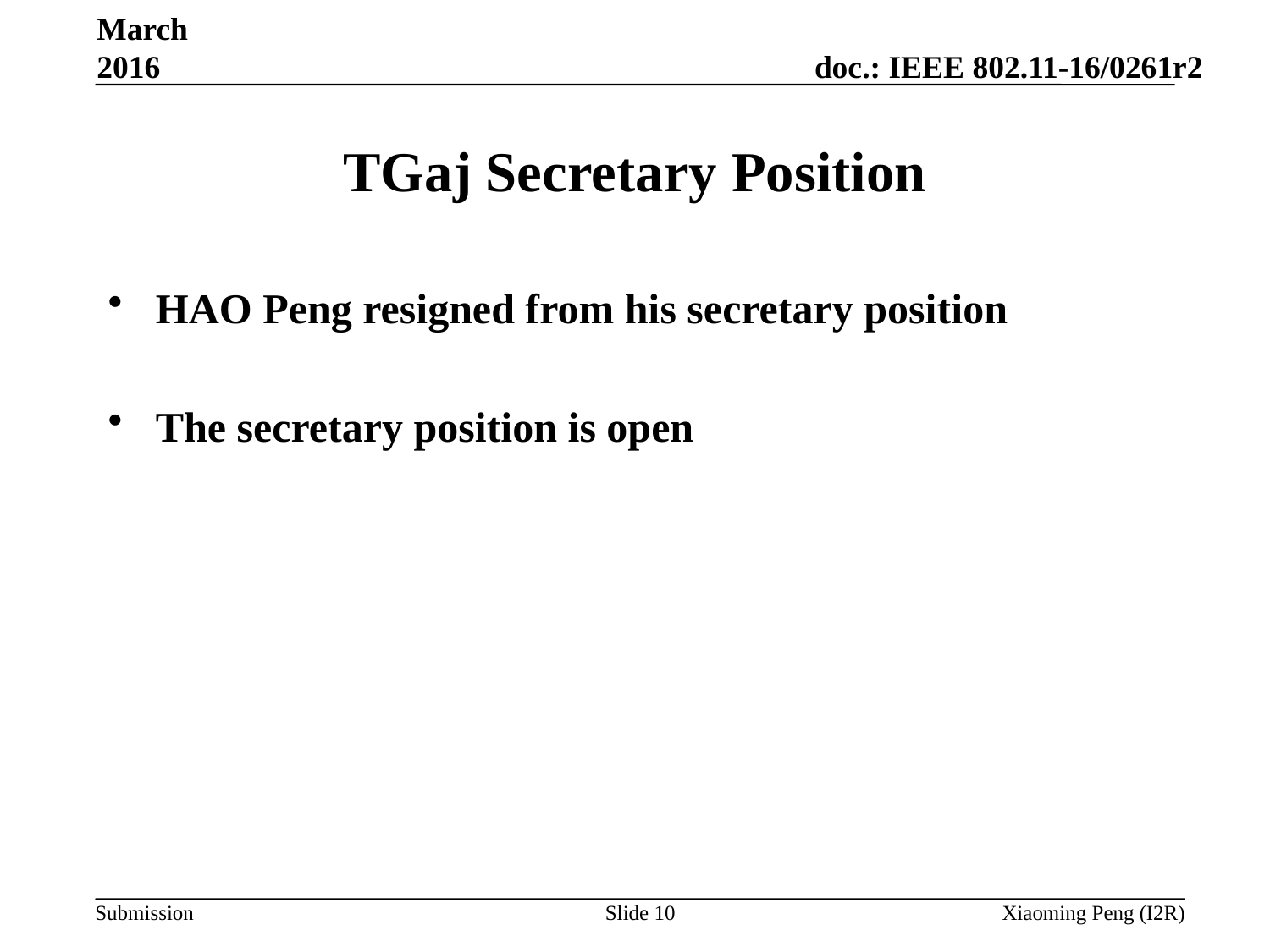

March 2016
# TGaj Secretary Position
HAO Peng resigned from his secretary position

The secretary position is open
Slide 10
Xiaoming Peng (I2R)